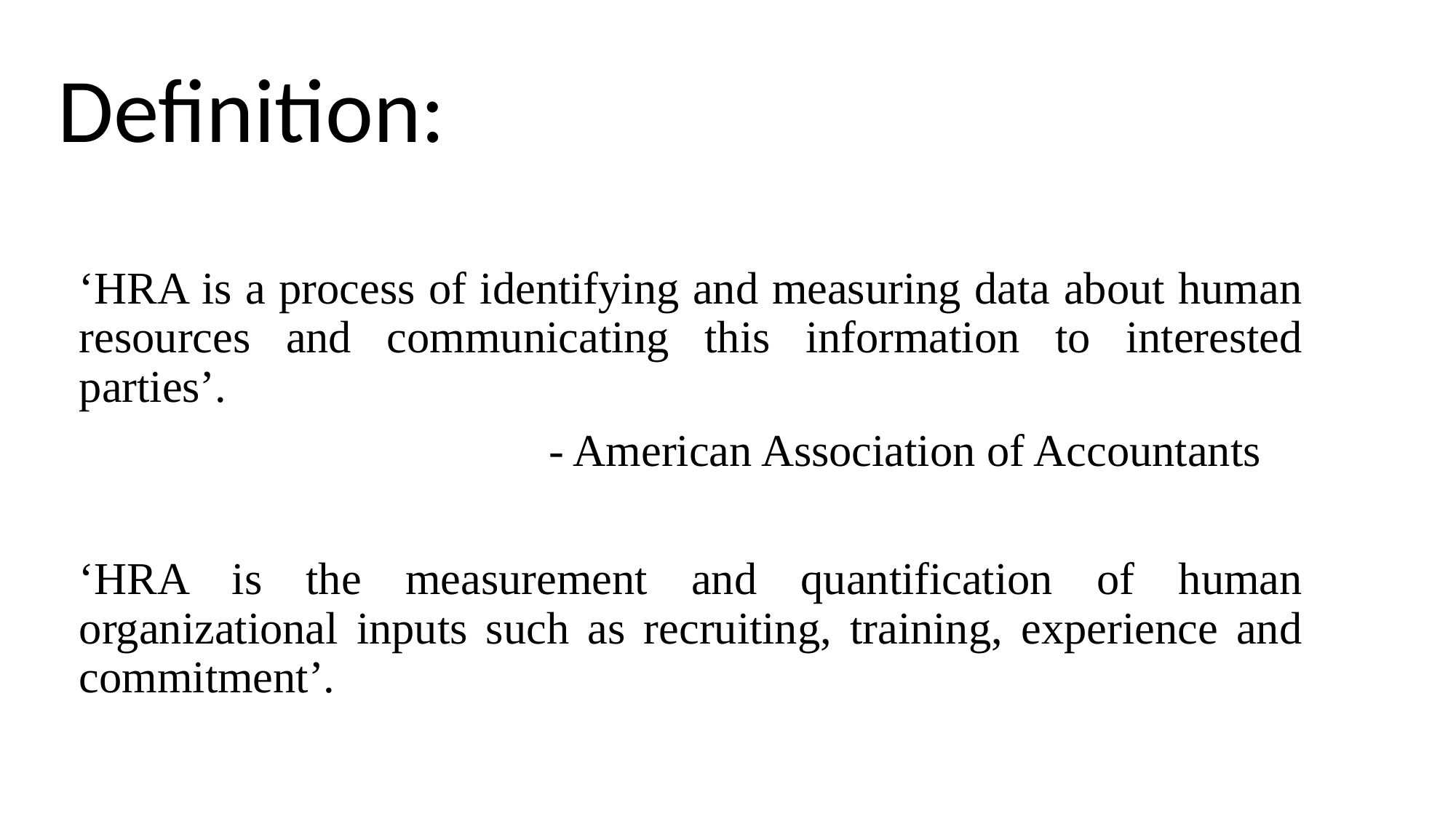

# Definition:
‘HRA is a process of identifying and measuring data about human resources and communicating this information to interested parties’.
                                         - American Association of Accountants

‘HRA is the measurement and quantification of human organizational inputs such as recruiting, training, experience and commitment’.